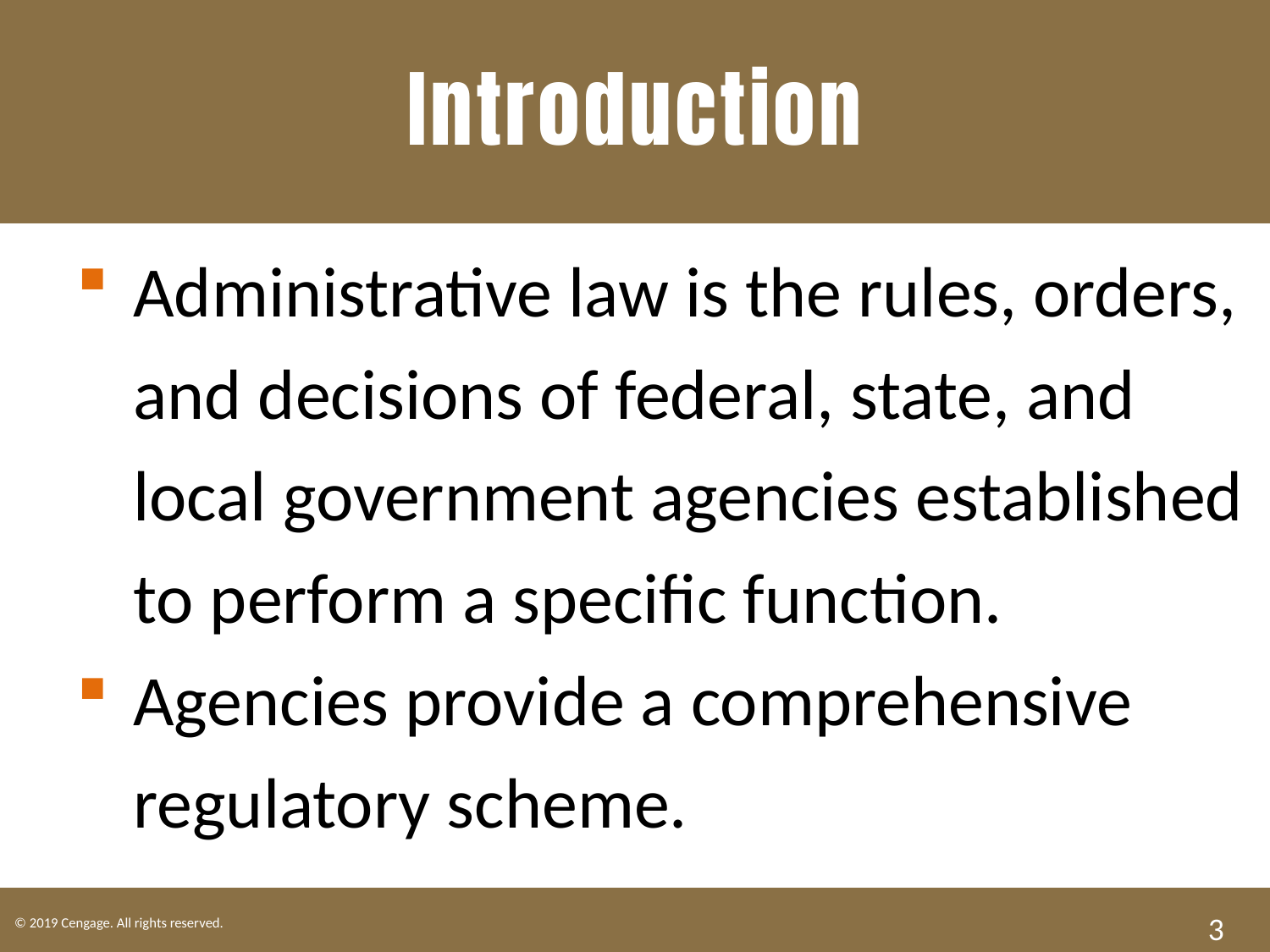

# Introduction
Administrative law is the rules, orders, and decisions of federal, state, and local government agencies established to perform a specific function.
Agencies provide a comprehensive regulatory scheme.
3